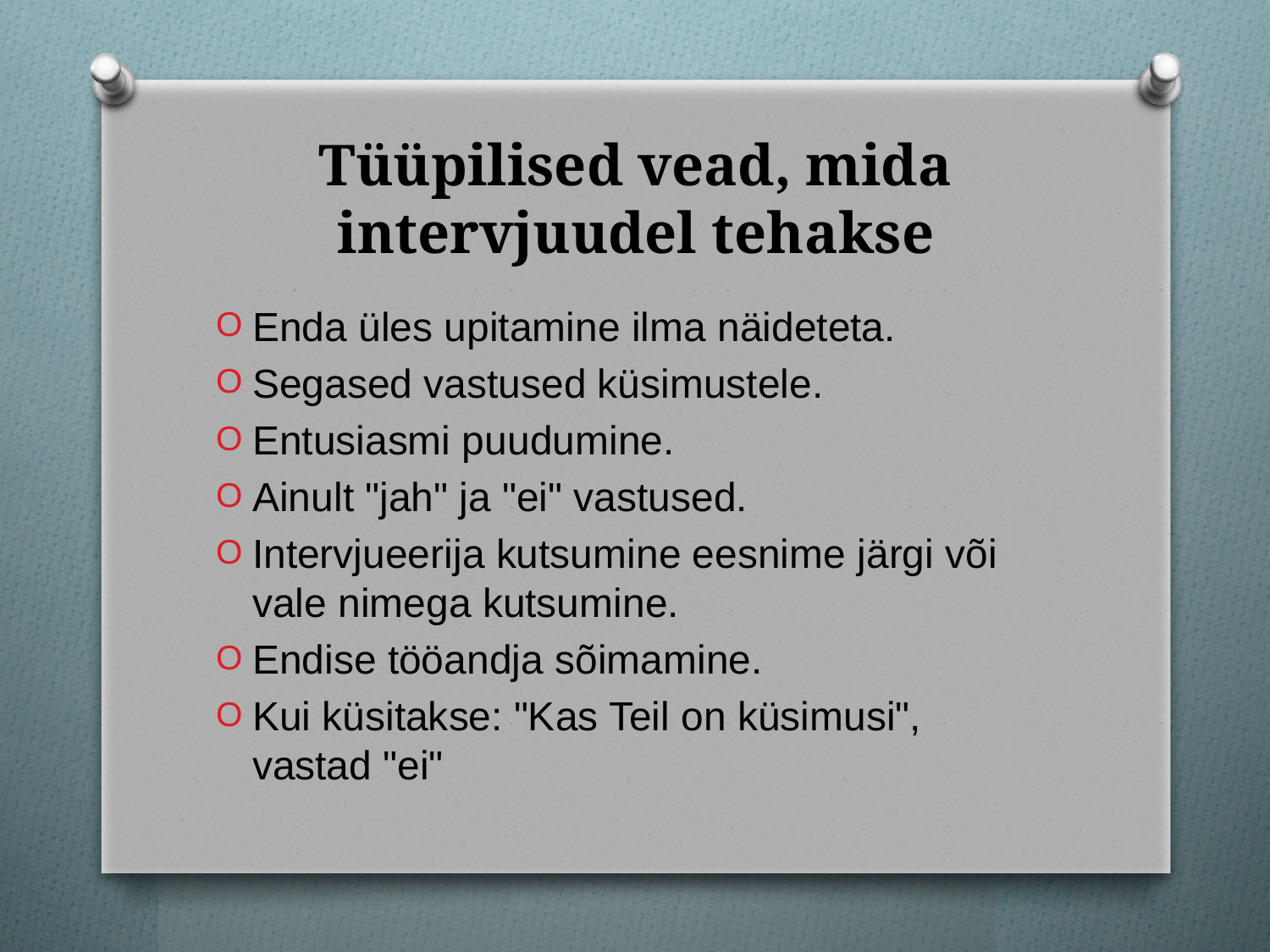

# Tüüpilised vead, mida intervjuudel tehakse
Enda üles upitamine ilma näideteta.
Segased vastused küsimustele.
Entusiasmi puudumine.
Ainult "jah" ja "ei" vastused.
Intervjueerija kutsumine eesnime järgi või vale nimega kutsumine.
Endise tööandja sõimamine.
Kui küsitakse: "Kas Teil on küsimusi", vastad "ei"